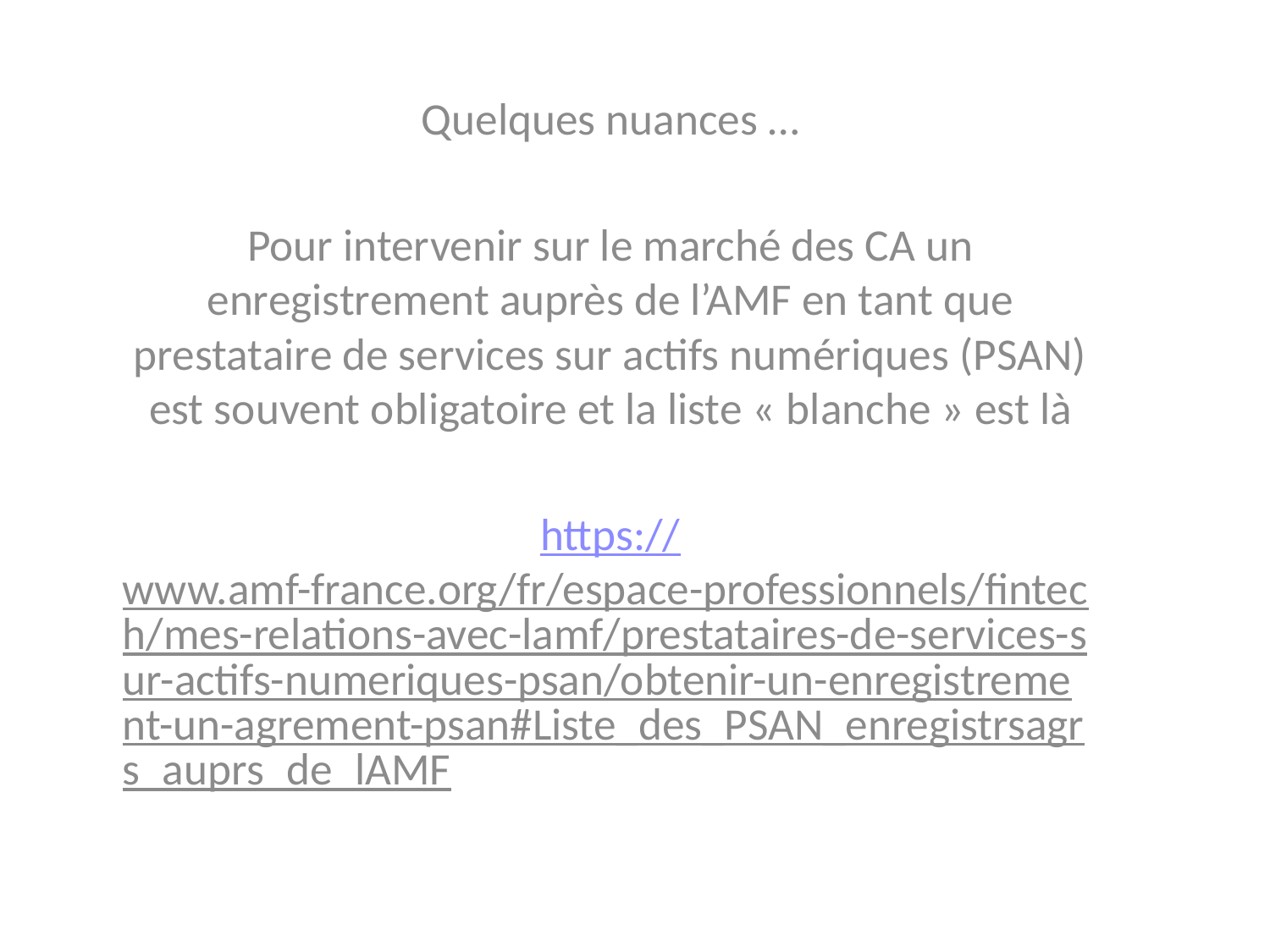

Quelques nuances …

Pour intervenir sur le marché des CA un enregistrement auprès de l’AMF en tant que prestataire de services sur actifs numériques (PSAN) est souvent obligatoire et la liste « blanche » est là

https://www.amf-france.org/fr/espace-professionnels/fintech/mes-relations-avec-lamf/prestataires-de-services-sur-actifs-numeriques-psan/obtenir-un-enregistrement-un-agrement-psan#Liste_des_PSAN_enregistrsagrs_auprs_de_lAMF